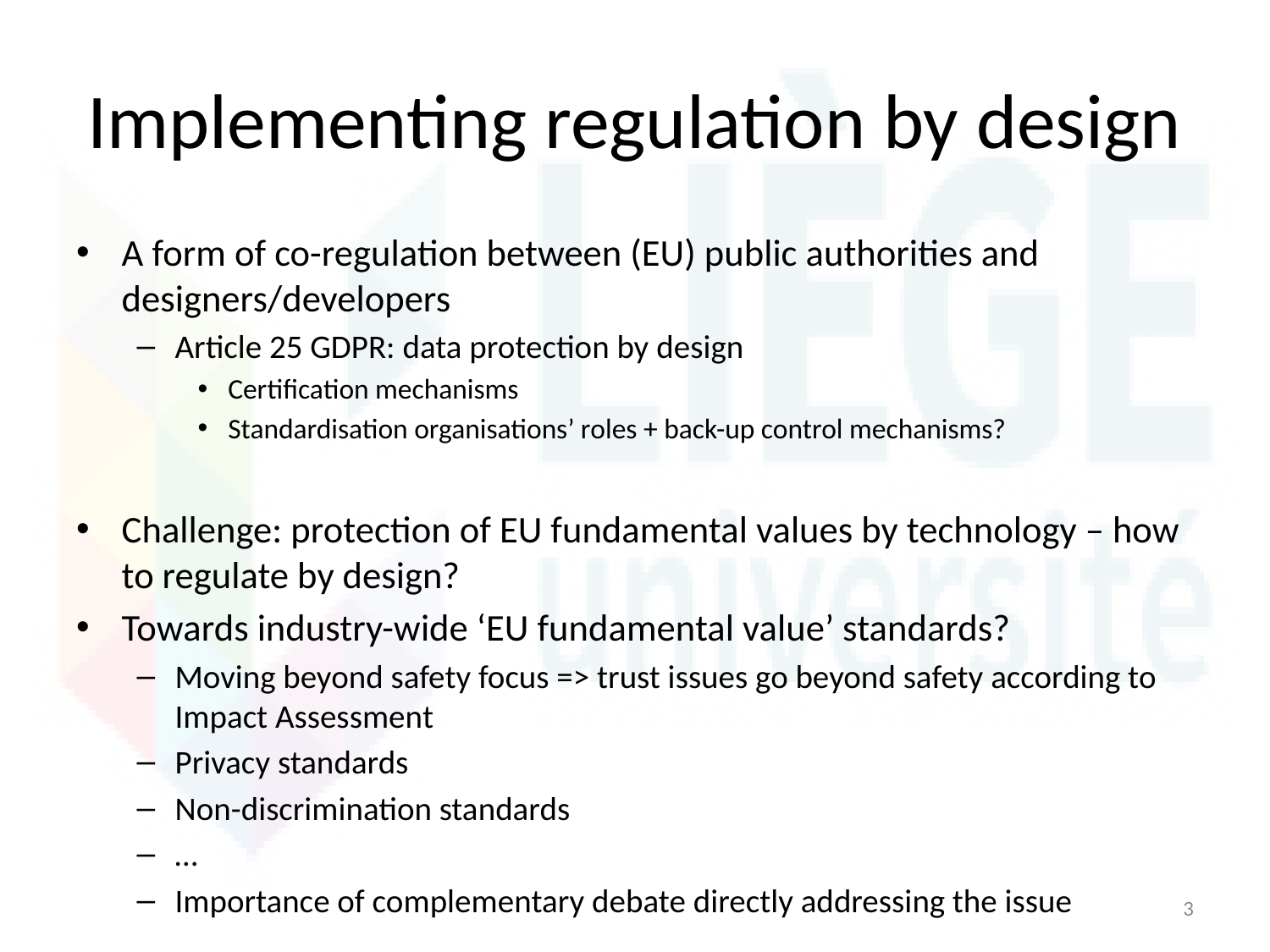

# Implementing regulation by design
A form of co-regulation between (EU) public authorities and designers/developers
Article 25 GDPR: data protection by design
Certification mechanisms
Standardisation organisations’ roles + back-up control mechanisms?

Challenge: protection of EU fundamental values by technology – how to regulate by design?
Towards industry-wide ‘EU fundamental value’ standards?
Moving beyond safety focus => trust issues go beyond safety according to Impact Assessment
Privacy standards
Non-discrimination standards
…
Importance of complementary debate directly addressing the issue
3